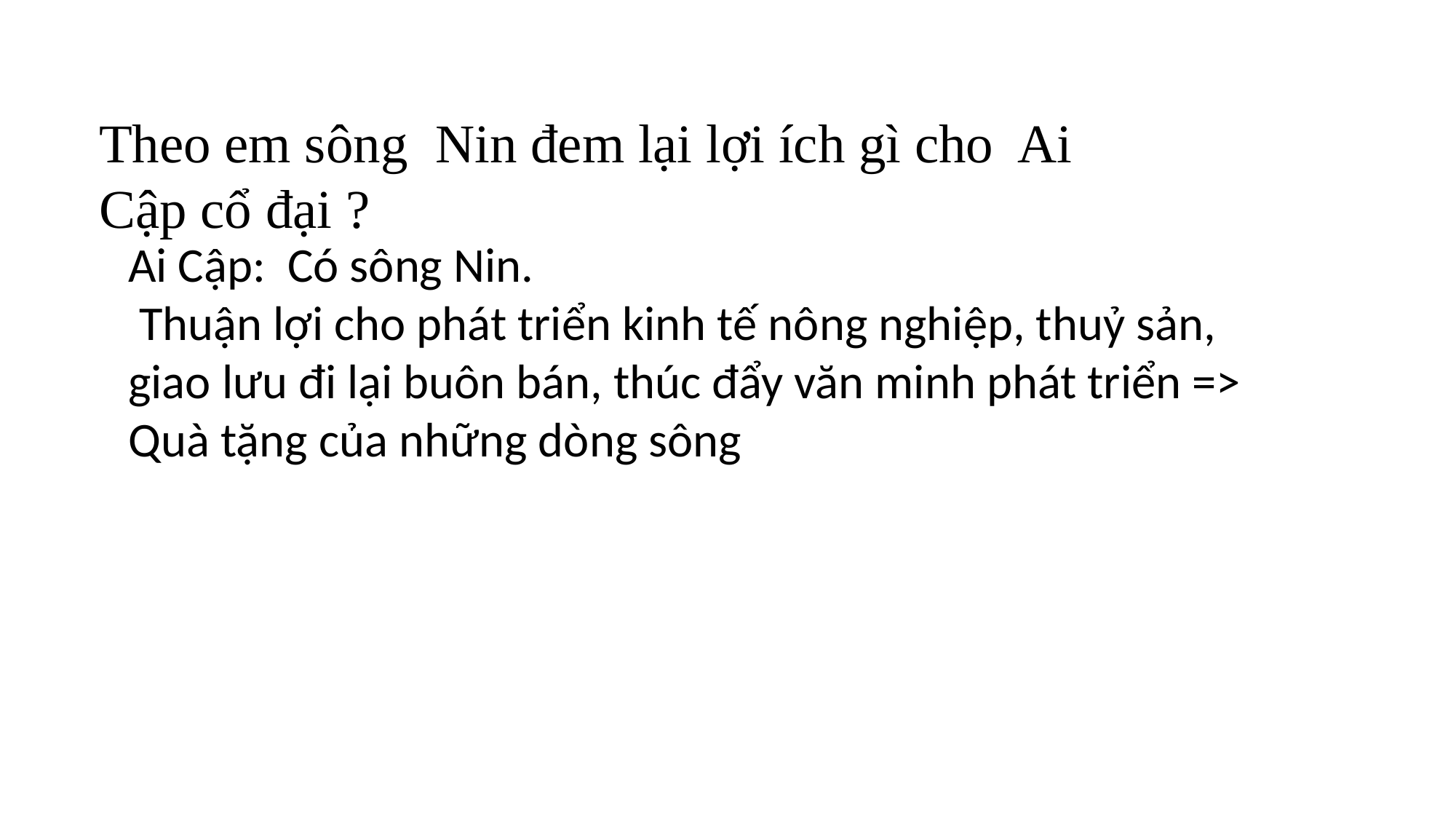

#
Theo em sông  Nin đem lại lợi ích gì cho  Ai Cập cổ đại ?

Ai Cập:  Có sông Nin.
 Thuận lợi cho phát triển kinh tế nông nghiệp, thuỷ sản, giao lưu đi lại buôn bán, thúc đẩy văn minh phát triển => Quà tặng của những dòng sông